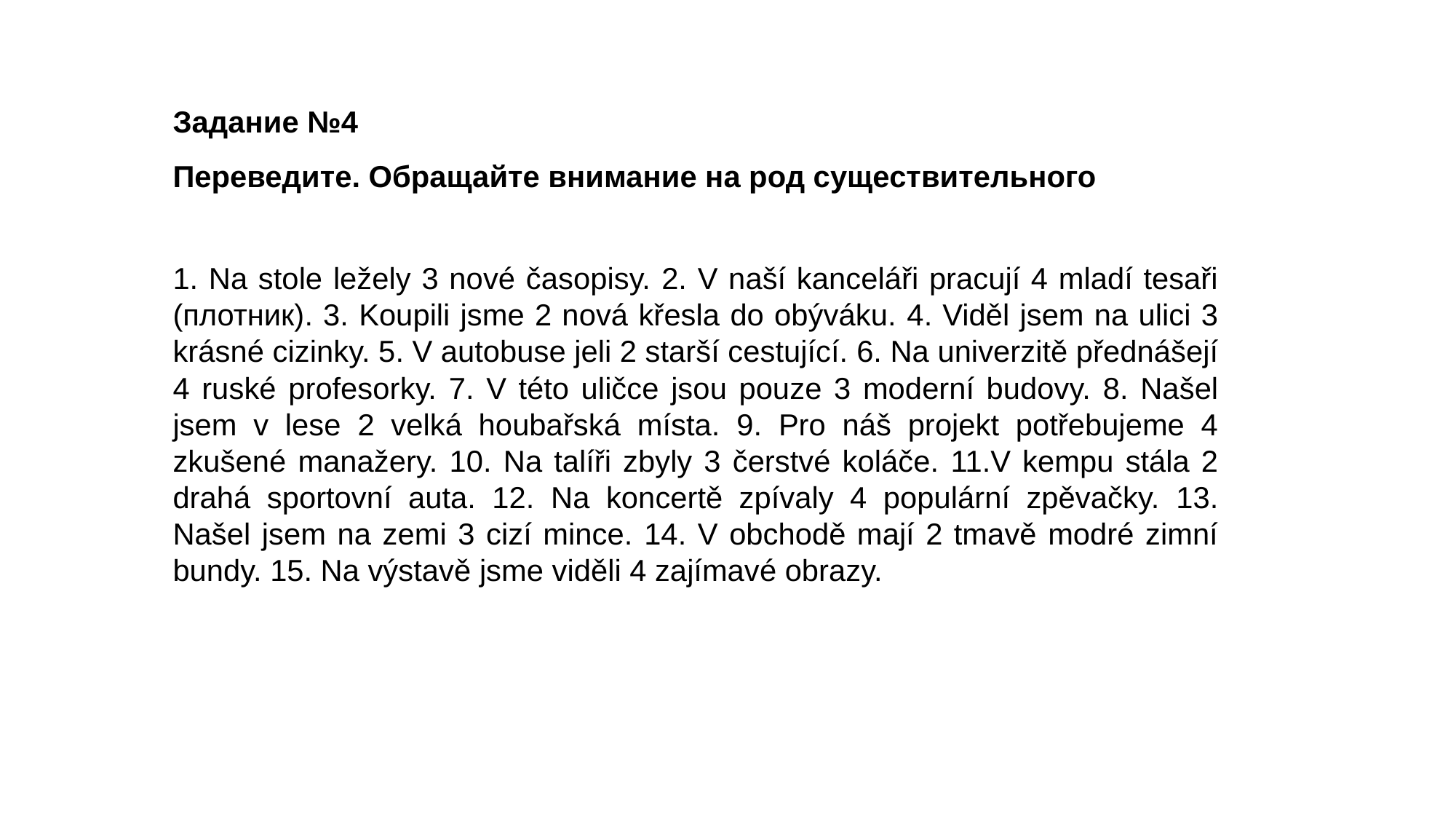

Задание №4
Переведите. Обращайте внимание на род существительного

1. Na stole ležely 3 nové časopisy. 2. V naší kanceláři pracují 4 mladí tesaři (плотник). 3. Koupili jsme 2 nová křesla do obýváku. 4. Viděl jsem na ulici 3 krásné cizinky. 5. V autobuse jeli 2 starší cestující. 6. Na univerzitě přednášejí 4 ruské profesorky. 7. V této uličce jsou pouze 3 moderní budovy. 8. Našel jsem v lese 2 velká houbařská místa. 9. Pro náš projekt potřebujeme 4 zkušené manažery. 10. Na talíři zbyly 3 čerstvé koláče. 11.V kempu stála 2 drahá sportovní auta. 12. Na koncertě zpívaly 4 populární zpěvačky. 13. Našel jsem na zemi 3 cizí mince. 14. V obchodě mají 2 tmavě modré zimní bundy. 15. Na výstavě jsme viděli 4 zajímavé obrazy.